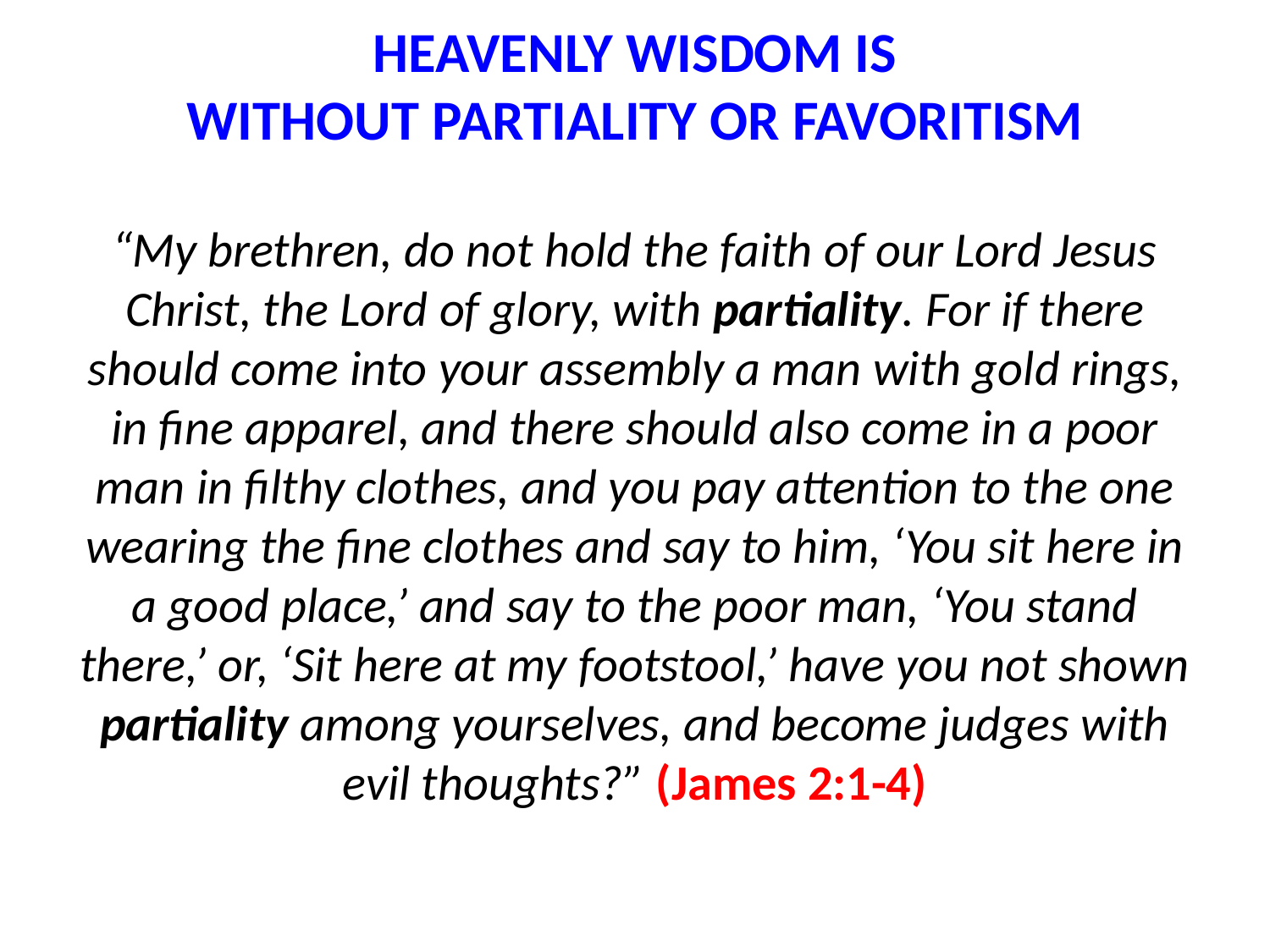

HEAVENLY WISDOM IS
WITHOUT PARTIALITY OR FAVORITISM
“My brethren, do not hold the faith of our Lord Jesus Christ, the Lord of glory, with partiality. For if there should come into your assembly a man with gold rings, in fine apparel, and there should also come in a poor man in filthy clothes, and you pay attention to the one wearing the fine clothes and say to him, ‘You sit here in a good place,’ and say to the poor man, ‘You stand there,’ or, ‘Sit here at my footstool,’ have you not shown partiality among yourselves, and become judges with evil thoughts?” (James 2:1-4)